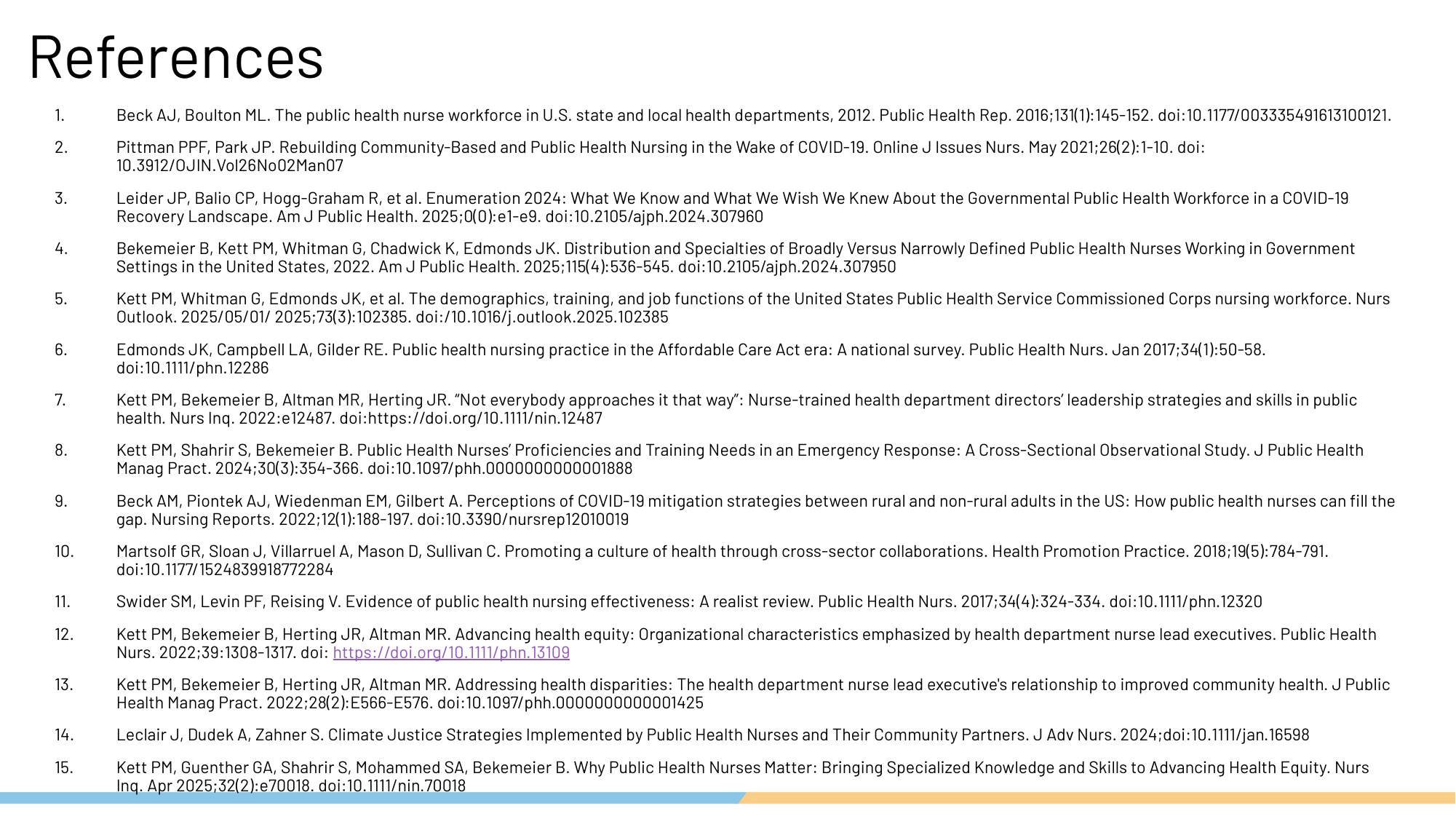

# References
Beck AJ, Boulton ML. The public health nurse workforce in U.S. state and local health departments, 2012. Public Health Rep. 2016;131(1):145-152. doi:10.1177/003335491613100121.
Pittman PPF, Park JP. Rebuilding Community-Based and Public Health Nursing in the Wake of COVID-19. Online J Issues Nurs. May 2021;26(2):1-10. doi: 10.3912/OJIN.Vol26No02Man07
Leider JP, Balio CP, Hogg-Graham R, et al. Enumeration 2024: What We Know and What We Wish We Knew About the Governmental Public Health Workforce in a COVID-19 Recovery Landscape. Am J Public Health. 2025;0(0):e1-e9. doi:10.2105/ajph.2024.307960
Bekemeier B, Kett PM, Whitman G, Chadwick K, Edmonds JK. Distribution and Specialties of Broadly Versus Narrowly Defined Public Health Nurses Working in Government Settings in the United States, 2022. Am J Public Health. 2025;115(4):536-545. doi:10.2105/ajph.2024.307950
Kett PM, Whitman G, Edmonds JK, et al. The demographics, training, and job functions of the United States Public Health Service Commissioned Corps nursing workforce. Nurs Outlook. 2025/05/01/ 2025;73(3):102385. doi:/10.1016/j.outlook.2025.102385
Edmonds JK, Campbell LA, Gilder RE. Public health nursing practice in the Affordable Care Act era: A national survey. Public Health Nurs. Jan 2017;34(1):50-58. doi:10.1111/phn.12286
Kett PM, Bekemeier B, Altman MR, Herting JR. “Not everybody approaches it that way”: Nurse-trained health department directors’ leadership strategies and skills in public health. Nurs Inq. 2022:e12487. doi:https://doi.org/10.1111/nin.12487
Kett PM, Shahrir S, Bekemeier B. Public Health Nurses’ Proficiencies and Training Needs in an Emergency Response: A Cross-Sectional Observational Study. J Public Health Manag Pract. 2024;30(3):354-366. doi:10.1097/phh.0000000000001888
Beck AM, Piontek AJ, Wiedenman EM, Gilbert A. Perceptions of COVID-19 mitigation strategies between rural and non-rural adults in the US: How public health nurses can fill the gap. Nursing Reports. 2022;12(1):188-197. doi:10.3390/nursrep12010019
Martsolf GR, Sloan J, Villarruel A, Mason D, Sullivan C. Promoting a culture of health through cross-sector collaborations. Health Promotion Practice. 2018;19(5):784-791. doi:10.1177/1524839918772284
Swider SM, Levin PF, Reising V. Evidence of public health nursing effectiveness: A realist review. Public Health Nurs. 2017;34(4):324-334. doi:10.1111/phn.12320
Kett PM, Bekemeier B, Herting JR, Altman MR. Advancing health equity: Organizational characteristics emphasized by health department nurse lead executives. Public Health Nurs. 2022;39:1308-1317. doi: https://doi.org/10.1111/phn.13109
Kett PM, Bekemeier B, Herting JR, Altman MR. Addressing health disparities: The health department nurse lead executive's relationship to improved community health. J Public Health Manag Pract. 2022;28(2):E566-E576. doi:10.1097/phh.0000000000001425
Leclair J, Dudek A, Zahner S. Climate Justice Strategies Implemented by Public Health Nurses and Their Community Partners. J Adv Nurs. 2024;doi:10.1111/jan.16598
Kett PM, Guenther GA, Shahrir S, Mohammed SA, Bekemeier B. Why Public Health Nurses Matter: Bringing Specialized Knowledge and Skills to Advancing Health Equity. Nurs Inq. Apr 2025;32(2):e70018. doi:10.1111/nin.70018